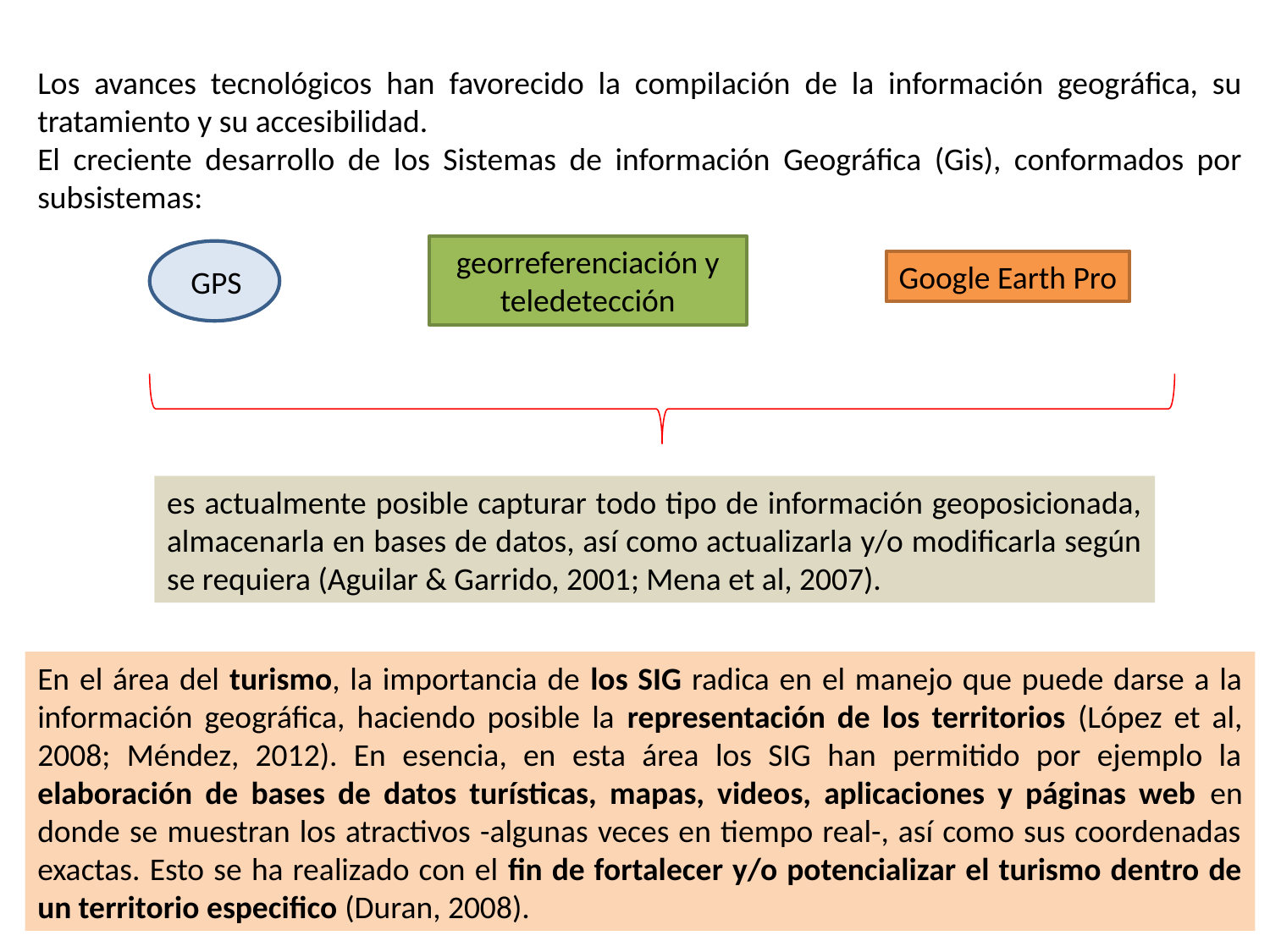

Los avances tecnológicos han favorecido la compilación de la información geográfica, su tratamiento y su accesibilidad.
El creciente desarrollo de los Sistemas de información Geográfica (Gis), conformados por subsistemas:
georreferenciación y teledetección

Google Earth Pro
GPS
es actualmente posible capturar todo tipo de información geoposicionada, almacenarla en bases de datos, así como actualizarla y/o modificarla según se requiera (Aguilar & Garrido, 2001; Mena et al, 2007).
En el área del turismo, la importancia de los SIG radica en el manejo que puede darse a la información geográfica, haciendo posible la representación de los territorios (López et al, 2008; Méndez, 2012). En esencia, en esta área los SIG han permitido por ejemplo la elaboración de bases de datos turísticas, mapas, videos, aplicaciones y páginas web en donde se muestran los atractivos -algunas veces en tiempo real-, así como sus coordenadas exactas. Esto se ha realizado con el fin de fortalecer y/o potencializar el turismo dentro de un territorio especifico (Duran, 2008).